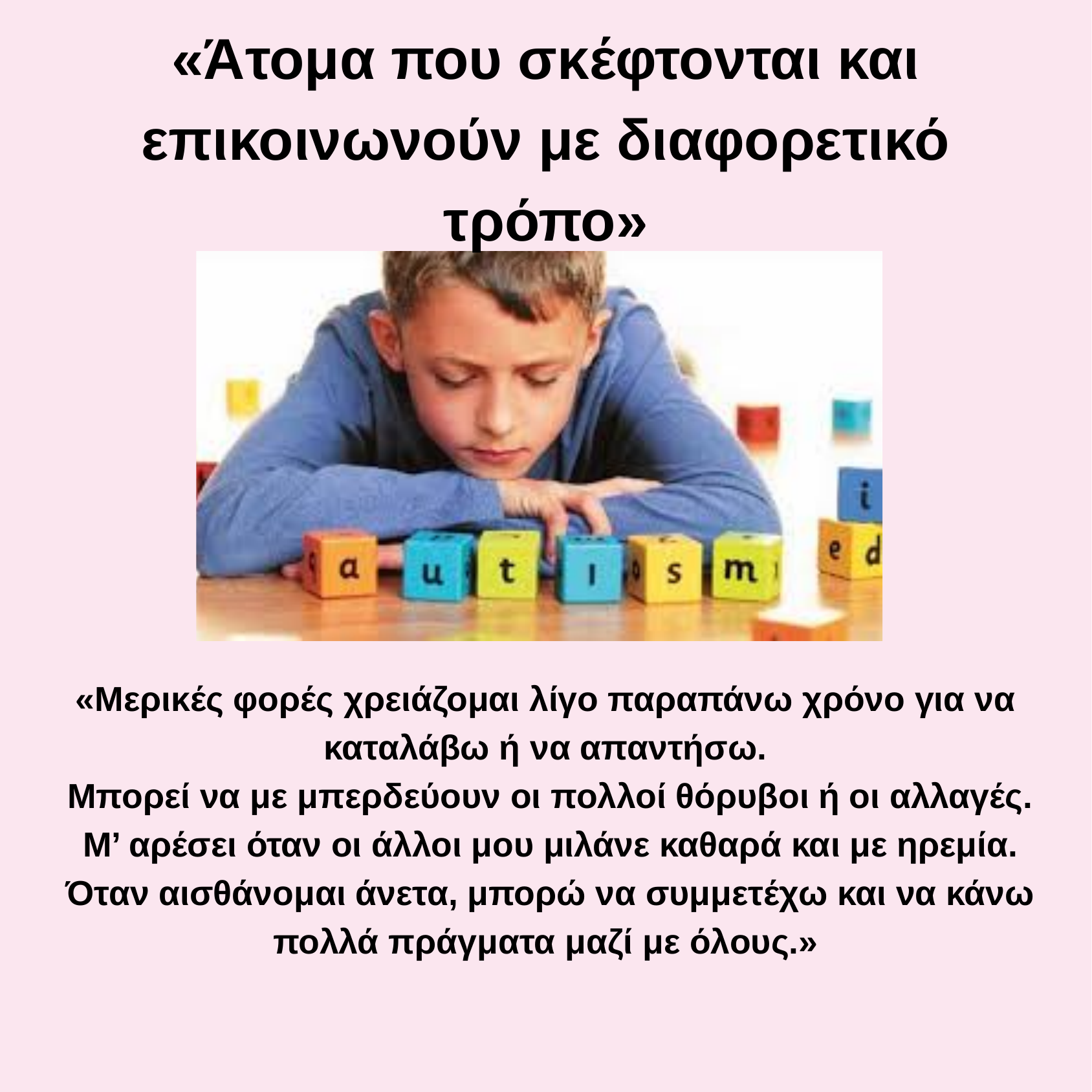

«Άτομα που σκέφτονται και επικοινωνούν με διαφορετικό τρόπο»

«Μερικές φορές χρειάζομαι λίγο παραπάνω χρόνο για να καταλάβω ή να απαντήσω.
 Μπορεί να με μπερδεύουν οι πολλοί θόρυβοι ή οι αλλαγές.
 Μ’ αρέσει όταν οι άλλοι μου μιλάνε καθαρά και με ηρεμία.
 Όταν αισθάνομαι άνετα, μπορώ να συμμετέχω και να κάνω πολλά πράγματα μαζί με όλους.»